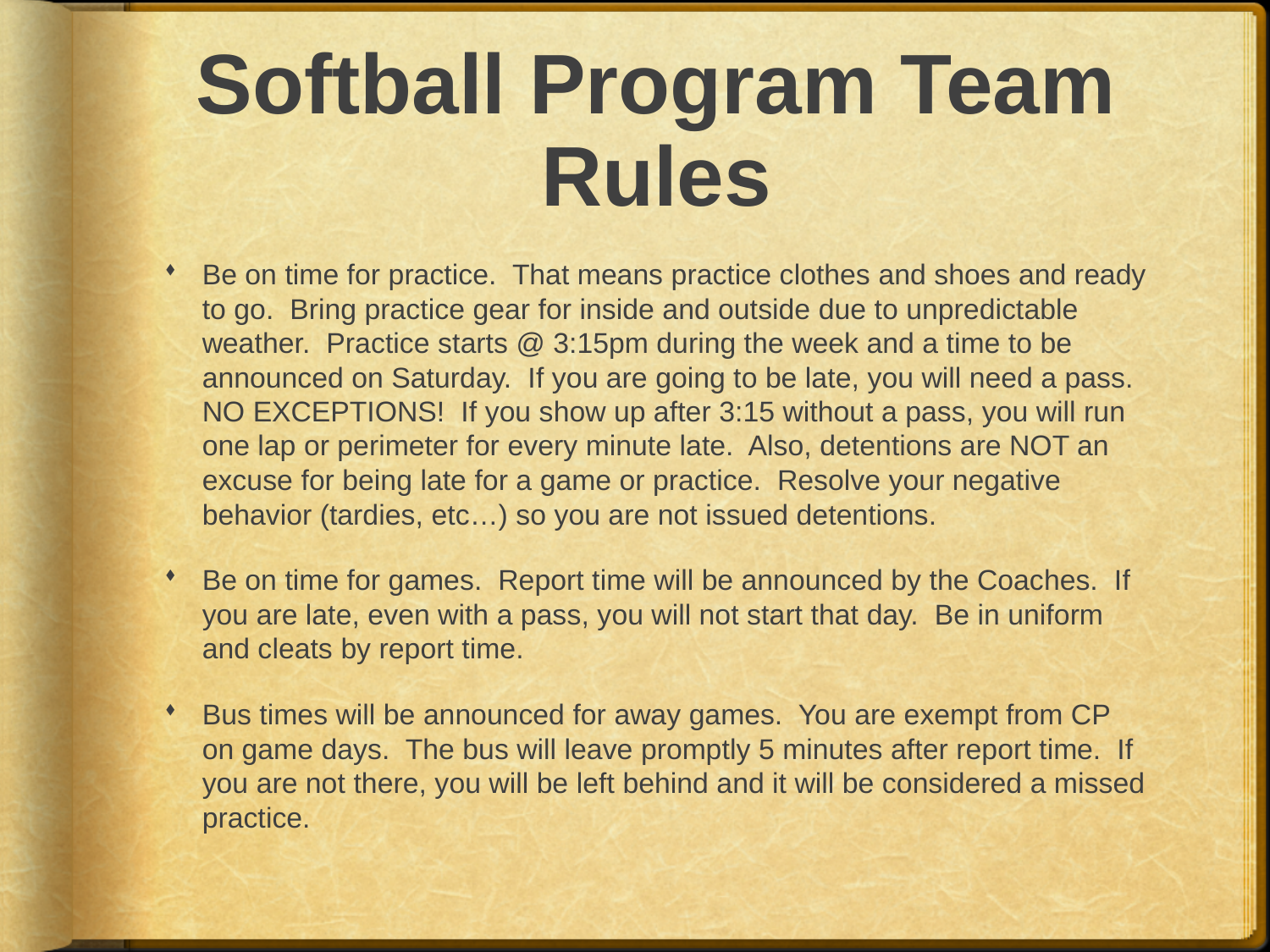

# Softball Program Team Rules
Be on time for practice.  That means practice clothes and shoes and ready to go.  Bring practice gear for inside and outside due to unpredictable weather.  Practice starts @ 3:15pm during the week and a time to be announced on Saturday.  If you are going to be late, you will need a pass. NO EXCEPTIONS!  If you show up after 3:15 without a pass, you will run one lap or perimeter for every minute late.  Also, detentions are NOT an excuse for being late for a game or practice.  Resolve your negative behavior (tardies, etc…) so you are not issued detentions.
Be on time for games.  Report time will be announced by the Coaches.  If you are late, even with a pass, you will not start that day.  Be in uniform and cleats by report time.
Bus times will be announced for away games.  You are exempt from CP on game days.  The bus will leave promptly 5 minutes after report time.  If you are not there, you will be left behind and it will be considered a missed practice.